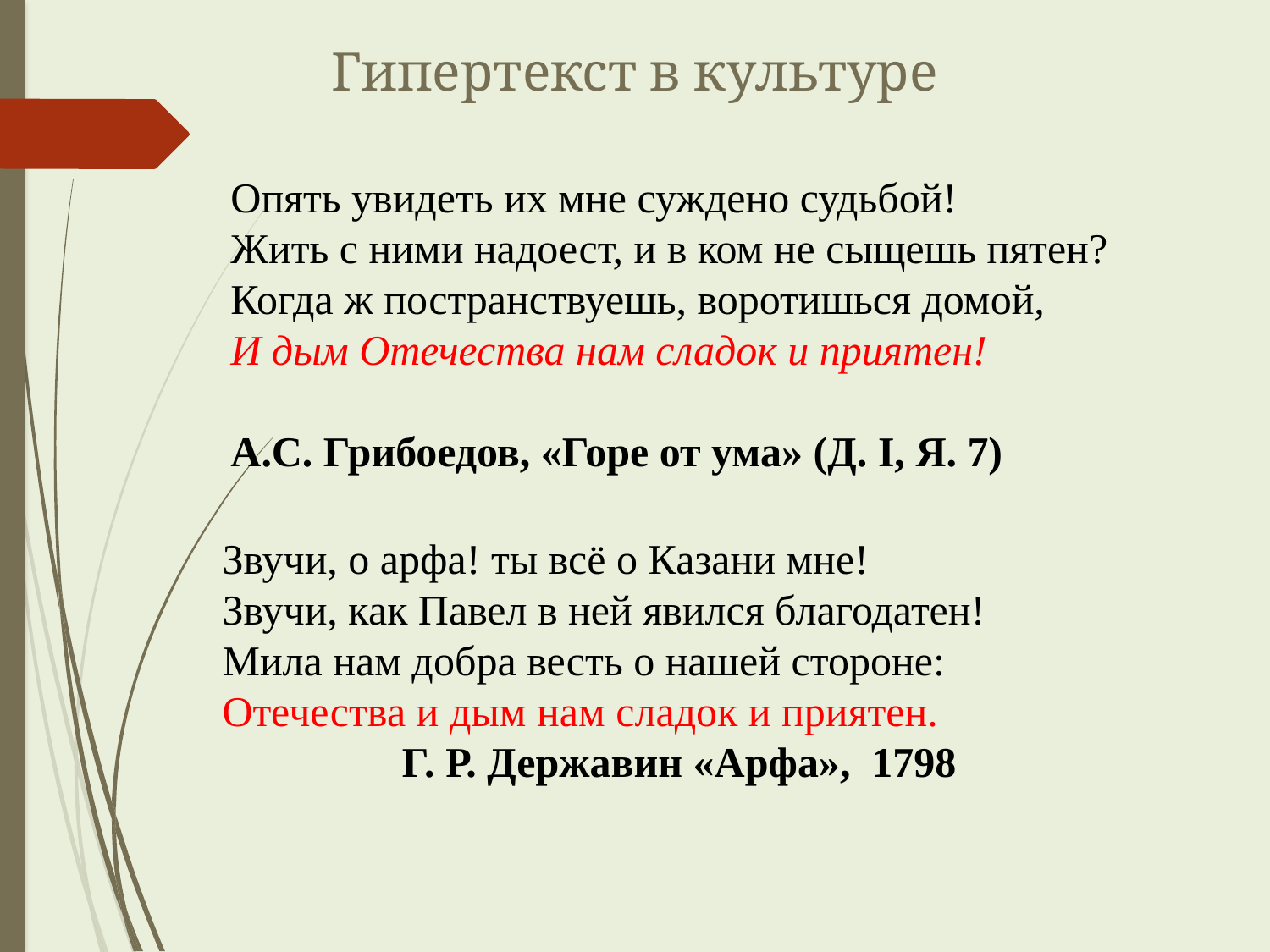

Гипертекст в культуре
Опять увидеть их мне суждено судьбой!
Жить с ними надоест, и в ком не сыщешь пятен?
Когда ж постранствуешь, воротишься домой,
И дым Отечества нам сладок и приятен!

А.С. Грибоедов, «Горе от ума» (Д. I, Я. 7)
Звучи, о арфа! ты всё о Казани мне!
Звучи, как Павел в ней явился благодатен!
Мила нам добра весть о нашей стороне:
Отечества и дым нам сладок и приятен.
                 Г. Р. Державин «Арфа»,  1798